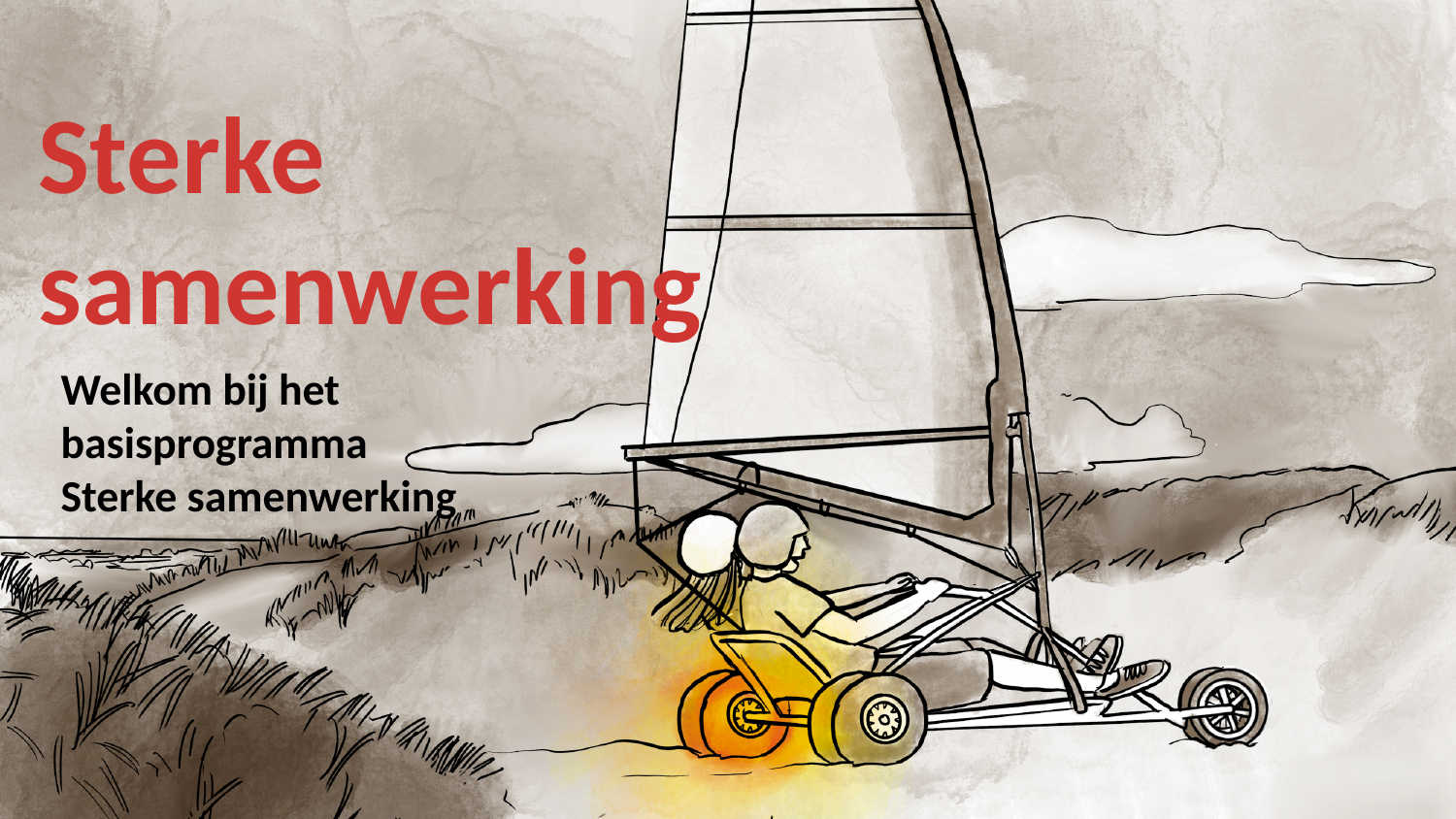

# Sterke samenwerking
Welkom bij het
basisprogramma
Sterke samenwerking